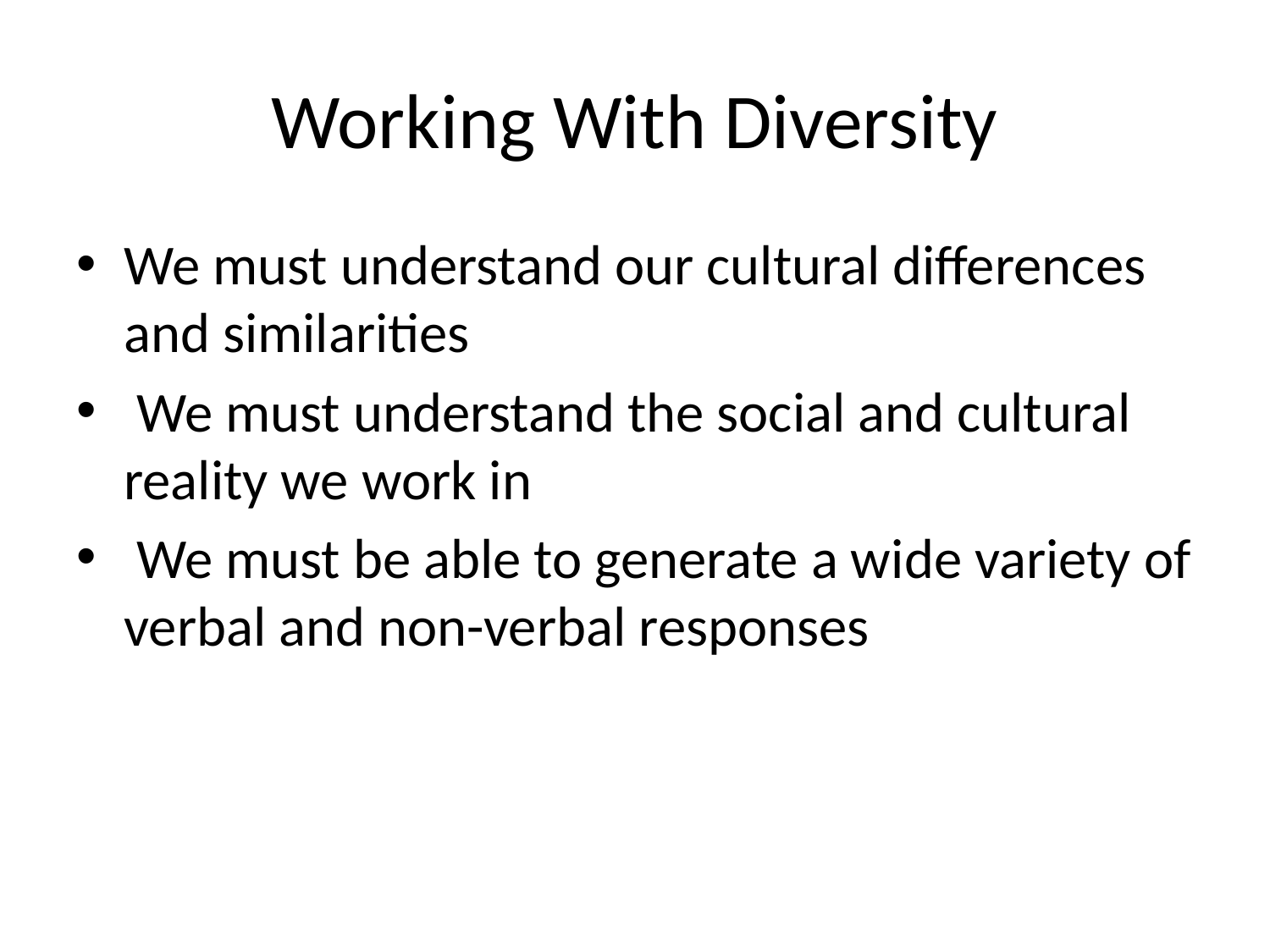

# Working With Diversity
We must understand our cultural differences and similarities
 We must understand the social and cultural reality we work in
 We must be able to generate a wide variety of verbal and non-verbal responses